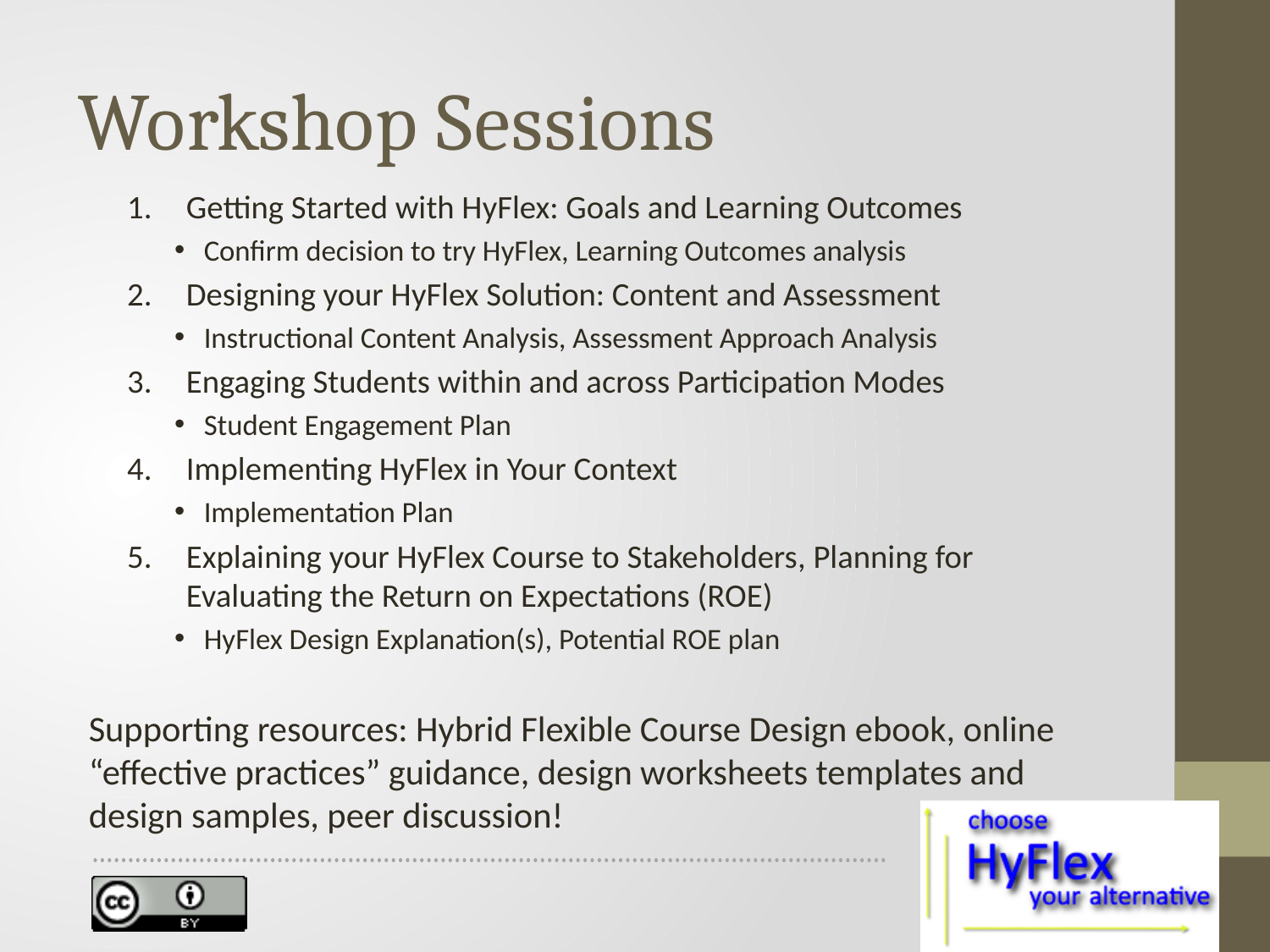

# Workshop Sessions
Getting Started with HyFlex: Goals and Learning Outcomes
Confirm decision to try HyFlex, Learning Outcomes analysis
Designing your HyFlex Solution: Content and Assessment
Instructional Content Analysis, Assessment Approach Analysis
Engaging Students within and across Participation Modes
Student Engagement Plan
Implementing HyFlex in Your Context
Implementation Plan
Explaining your HyFlex Course to Stakeholders, Planning for Evaluating the Return on Expectations (ROE)
HyFlex Design Explanation(s), Potential ROE plan
Supporting resources: Hybrid Flexible Course Design ebook, online “effective practices” guidance, design worksheets templates and design samples, peer discussion!